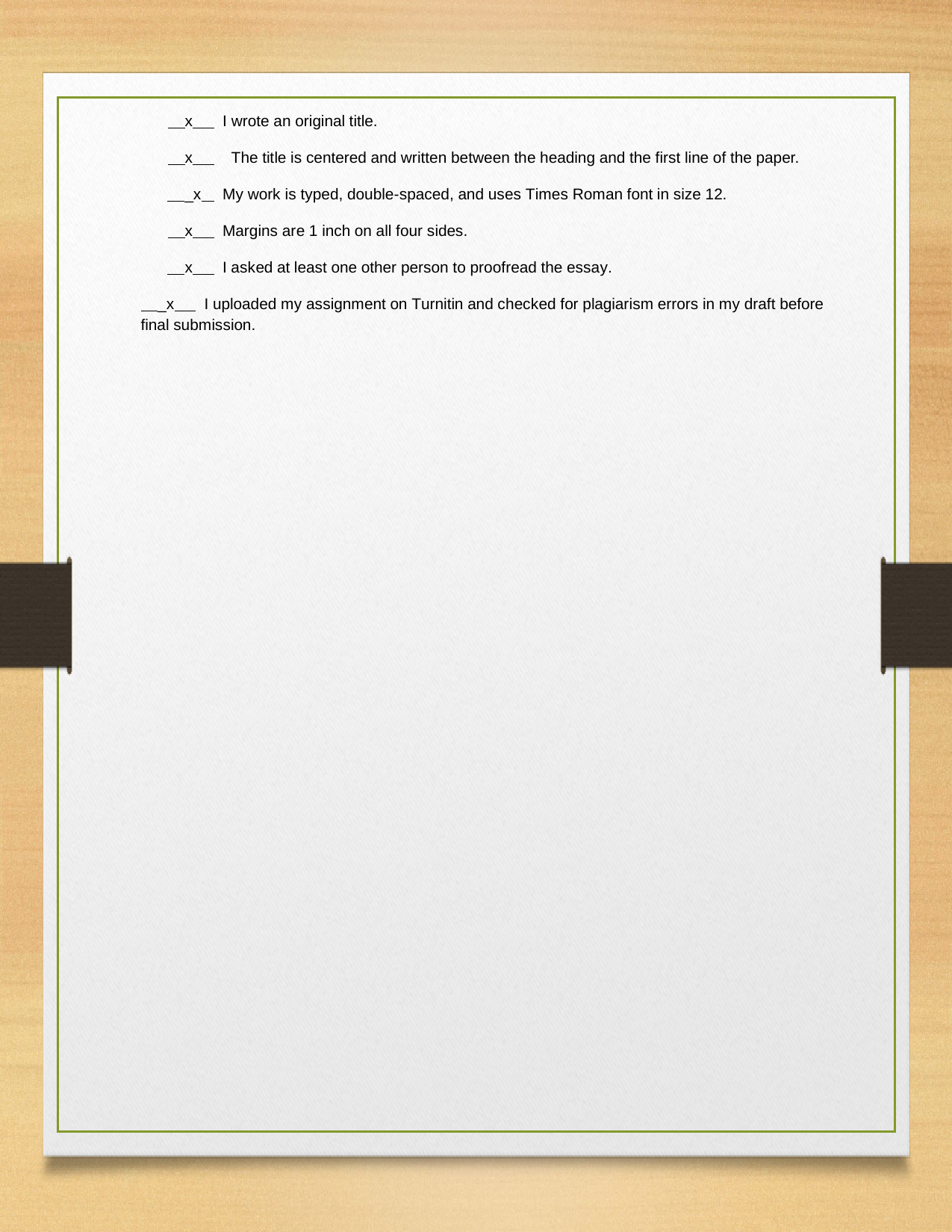

x      I wrote an original title.

    x        The title is centered and written between the heading and the first line of the paper.

    _x    My work is typed, double-spaced, and uses Times Roman font in size 12.

    x      Margins are 1 inch on all four sides.

    x      I asked at least one other person to proofread the essay.

    _x      I uploaded my assignment on Turnitin and checked for plagiarism errors in my draft before
final submission.